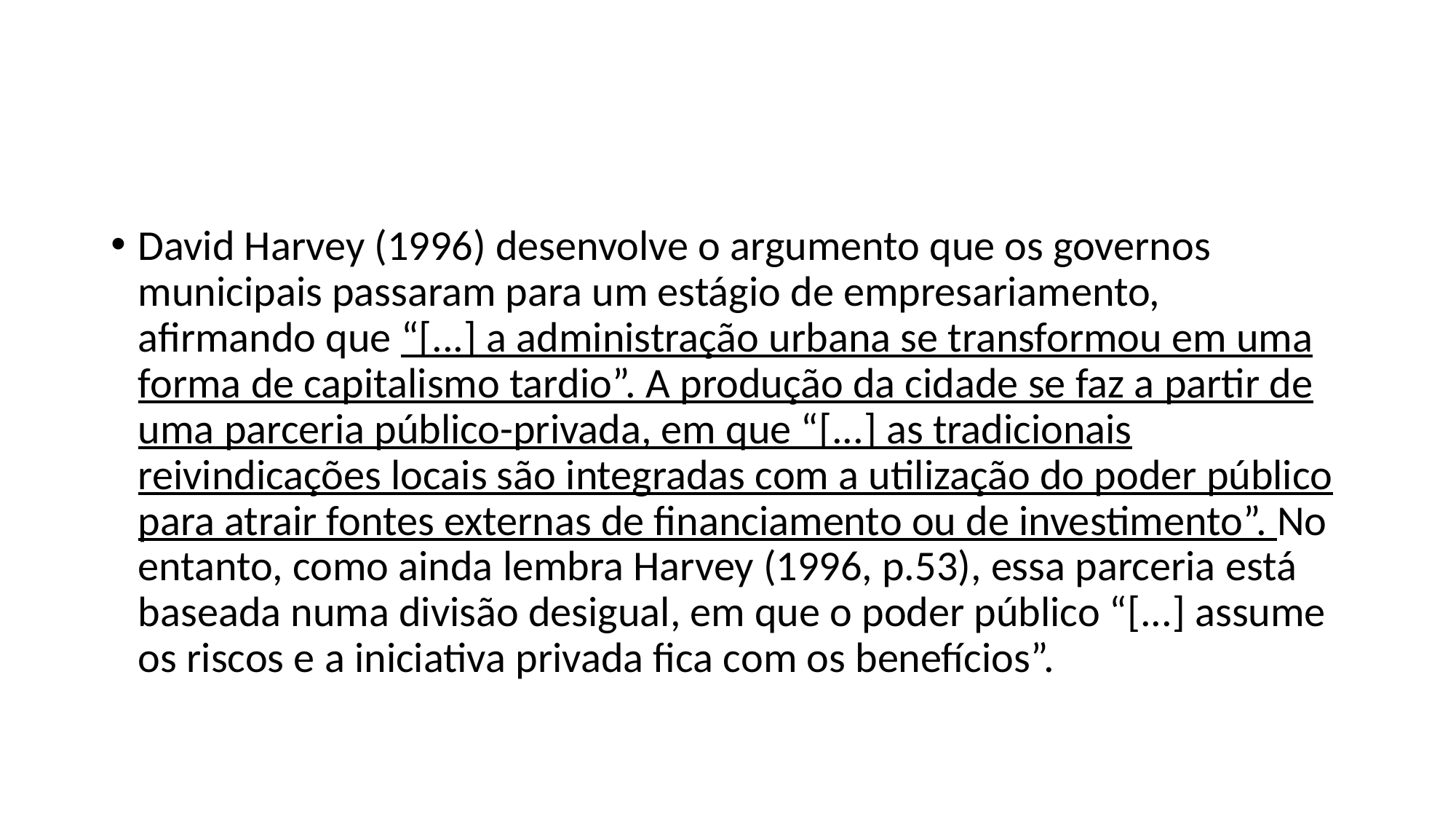

#
David Harvey (1996) desenvolve o argumento que os governos municipais passaram para um estágio de empresariamento, afirmando que “[...] a administração urbana se transformou em uma forma de capitalismo tardio”. A produção da cidade se faz a partir de uma parceria público-privada, em que “[...] as tradicionais reivindicações locais são integradas com a utilização do poder público para atrair fontes externas de financiamento ou de investimento”. No entanto, como ainda lembra Harvey (1996, p.53), essa parceria está baseada numa divisão desigual, em que o poder público “[...] assume os riscos e a iniciativa privada fica com os benefícios”.